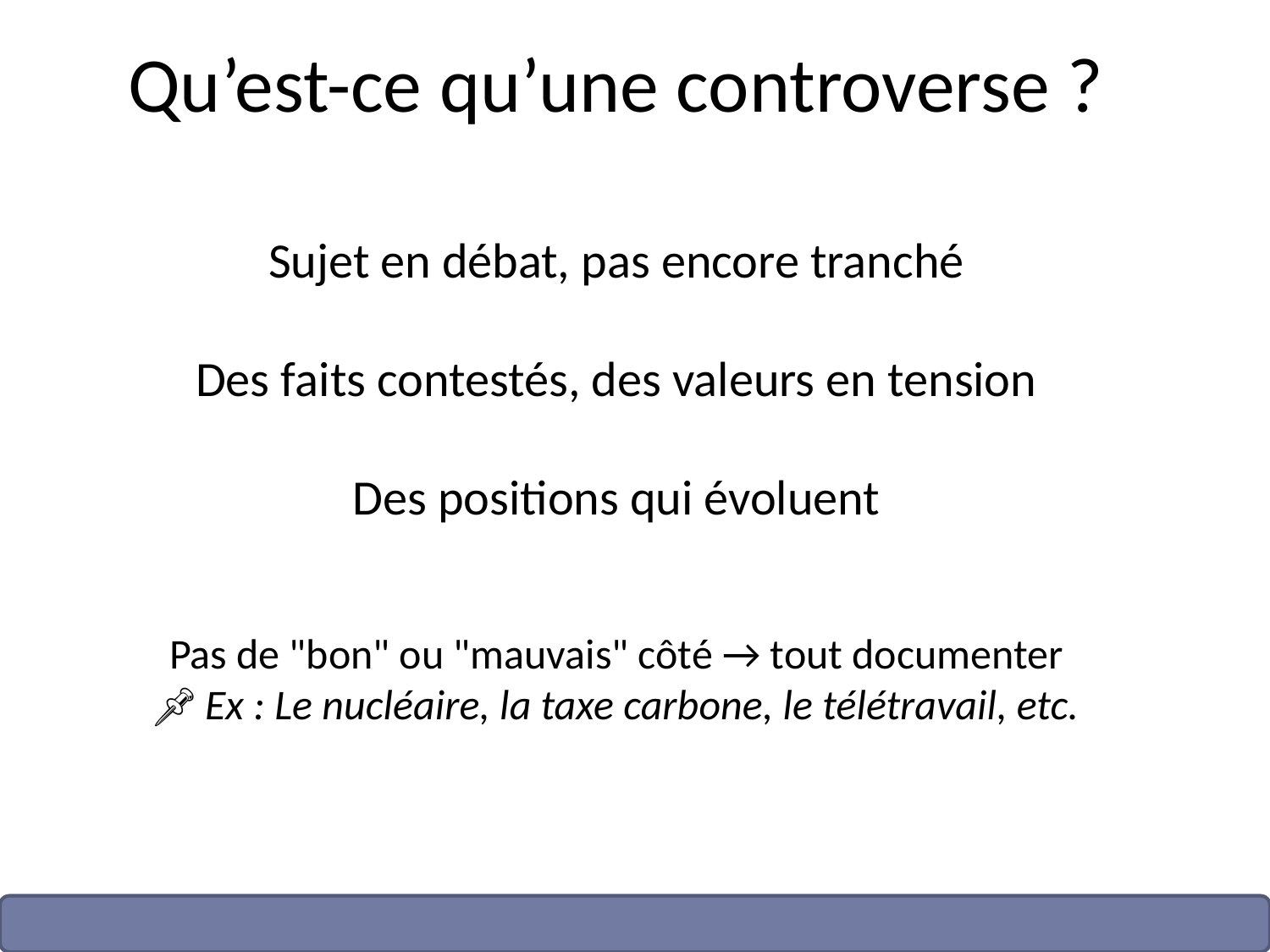

# Qu’est-ce qu’une controverse ? Sujet en débat, pas encore tranché Des faits contestés, des valeurs en tension Des positions qui évoluent Pas de "bon" ou "mauvais" côté → tout documenter 📌 Ex : Le nucléaire, la taxe carbone, le télétravail, etc.